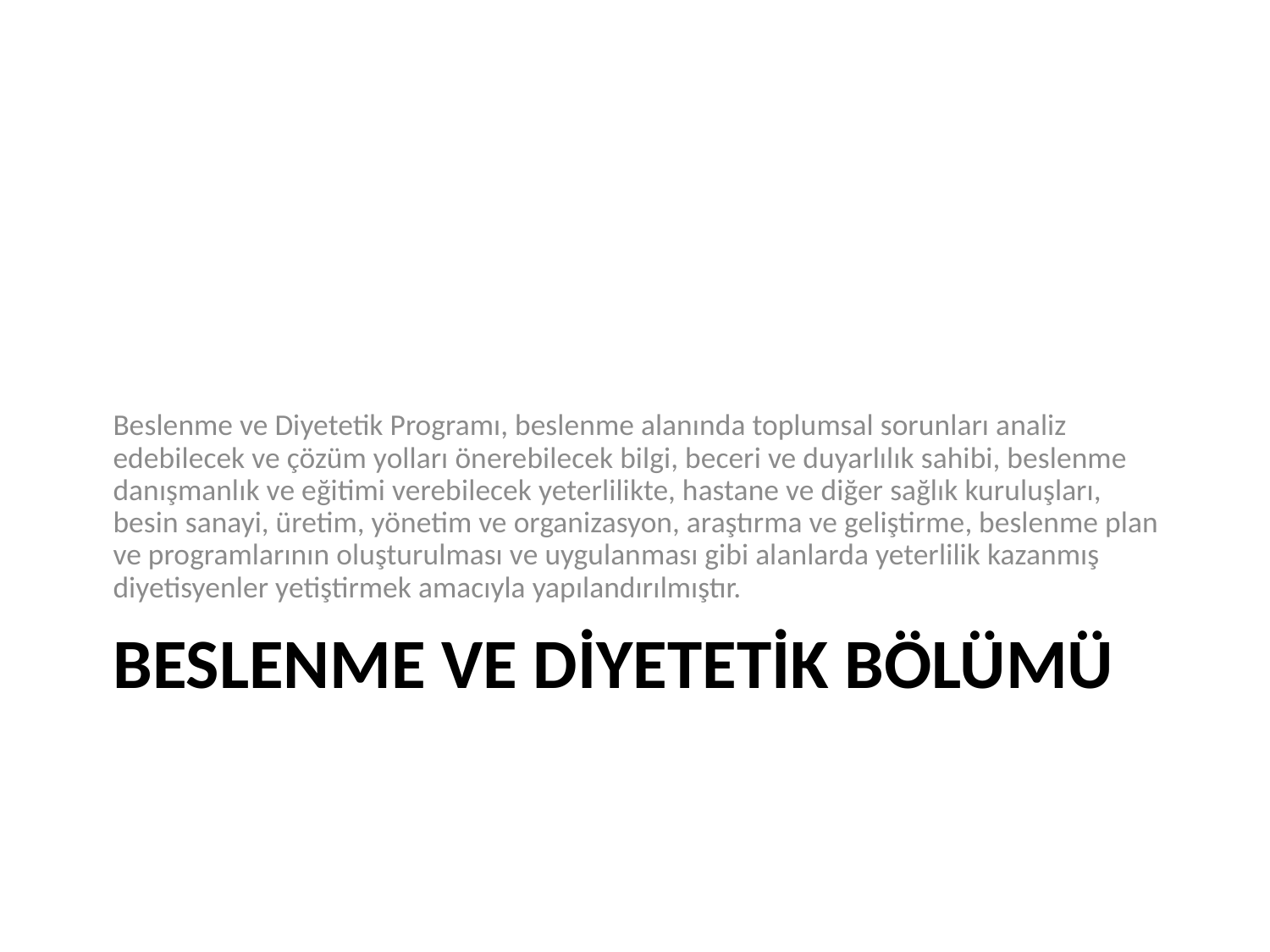

Beslenme ve Diyetetik Programı, beslenme alanında toplumsal sorunları analiz edebilecek ve çözüm yolları önerebilecek bilgi, beceri ve duyarlılık sahibi, beslenme danışmanlık ve eğitimi verebilecek yeterlilikte, hastane ve diğer sağlık kuruluşları, besin sanayi, üretim, yönetim ve organizasyon, araştırma ve geliştirme, beslenme plan ve programlarının oluşturulması ve uygulanması gibi alanlarda yeterlilik kazanmış diyetisyenler yetiştirmek amacıyla yapılandırılmıştır.

# Beslenme ve Diyetetik Bölümü